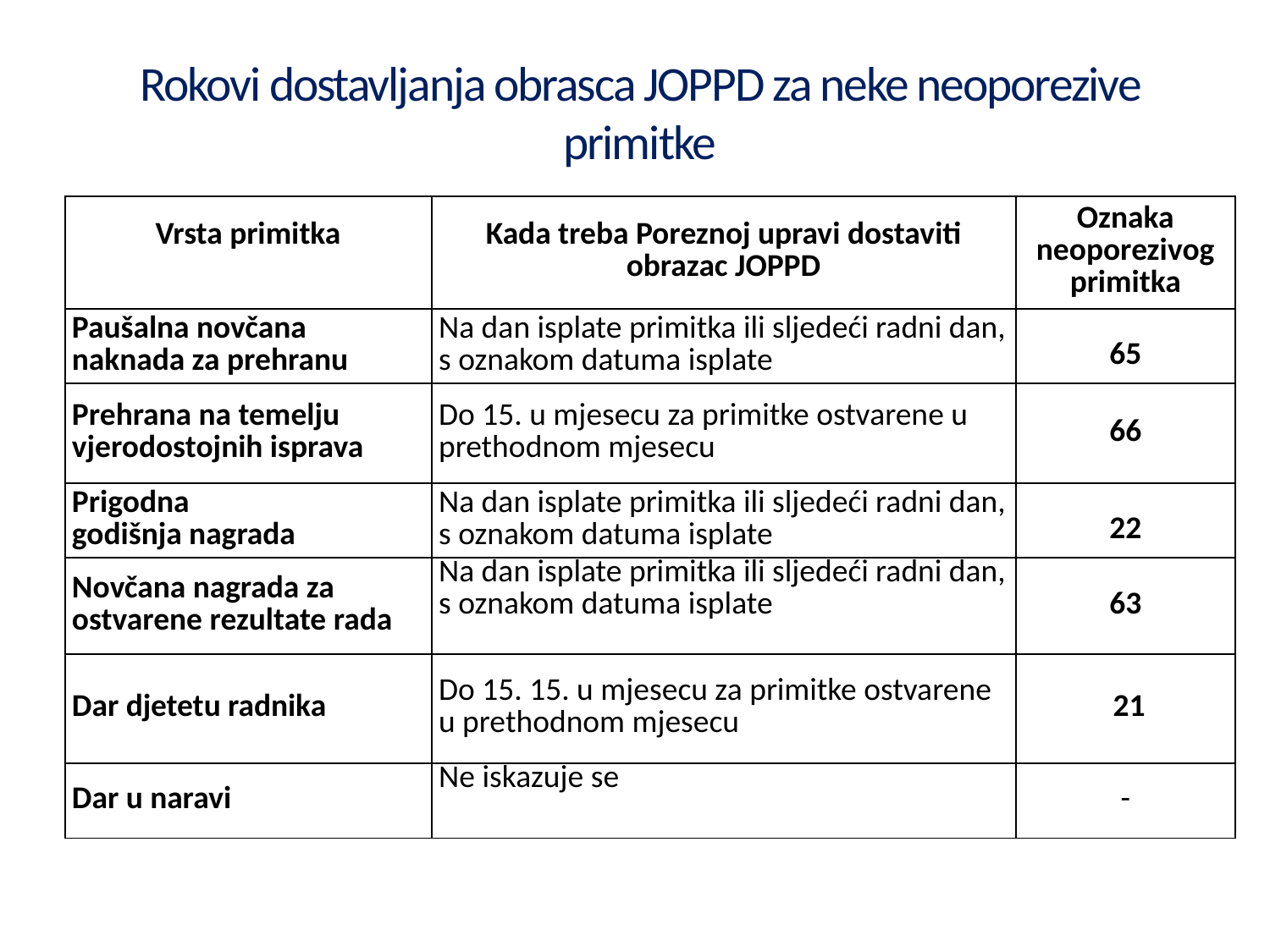

# Rokovi dostavljanja obrasca JOPPD za neke neoporezive primitke
| Vrsta primitka | Kada treba Poreznoj upravi dostaviti obrazac JOPPD | Oznaka neoporezivog primitka |
| --- | --- | --- |
| Paušalna novčana naknada za prehranu | Na dan isplate primitka ili sljedeći radni dan, s oznakom datuma isplate | 65 |
| Prehrana na temelju vjerodostojnih isprava | Do 15. u mjesecu za primitke ostvarene u prethodnom mjesecu | 66 |
| Prigodna godišnja nagrada | Na dan isplate primitka ili sljedeći radni dan, s oznakom datuma isplate | 22 |
| Novčana nagrada za ostvarene rezultate rada | Na dan isplate primitka ili sljedeći radni dan, s oznakom datuma isplate | 63 |
| Dar djetetu radnika | Do 15. 15. u mjesecu za primitke ostvarene u prethodnom mjesecu | 21 |
| Dar u naravi | Ne iskazuje se | - |